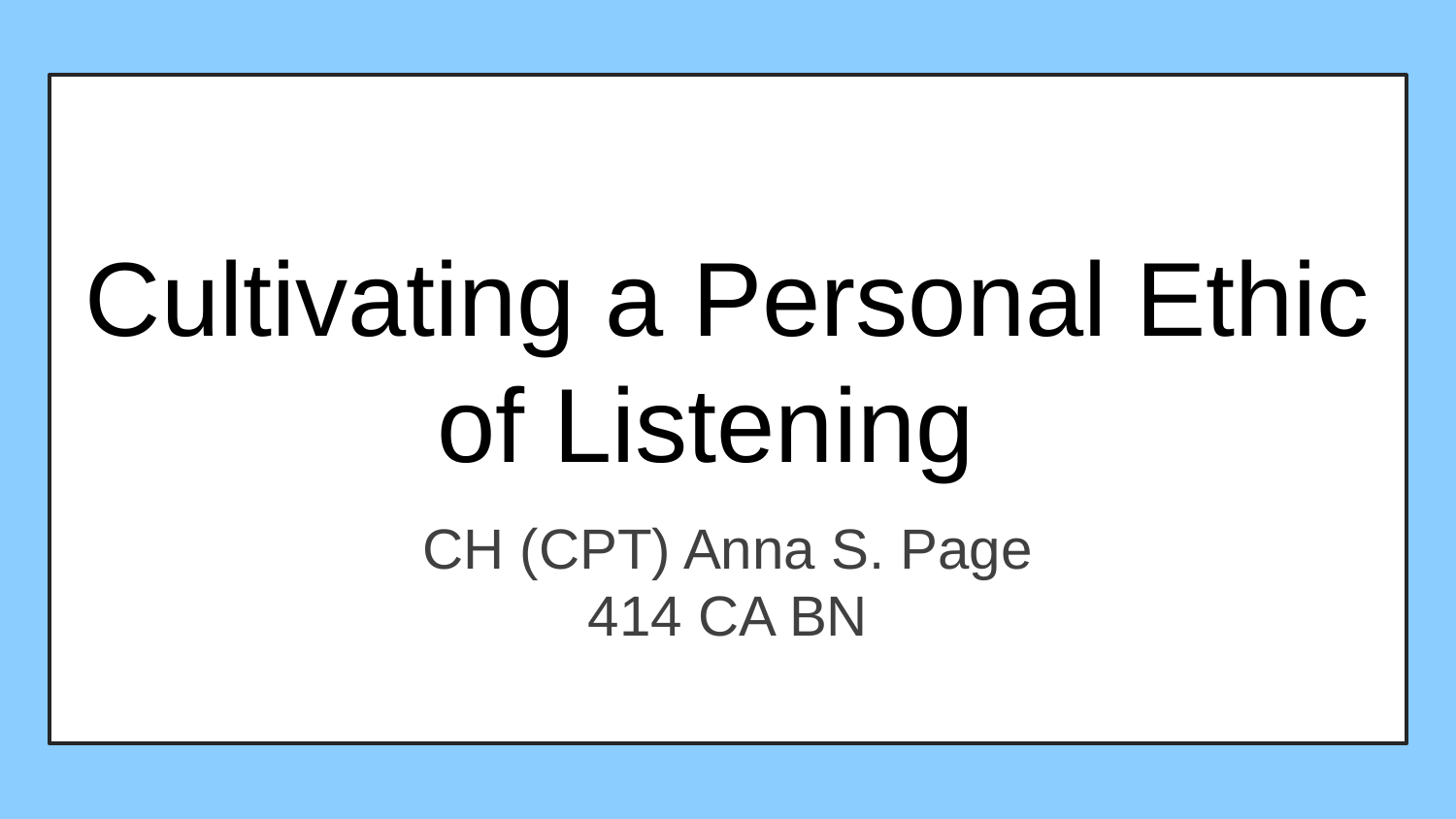

# Cultivating a Personal Ethic of Listening
CH (CPT) Anna S. Page
414 CA BN